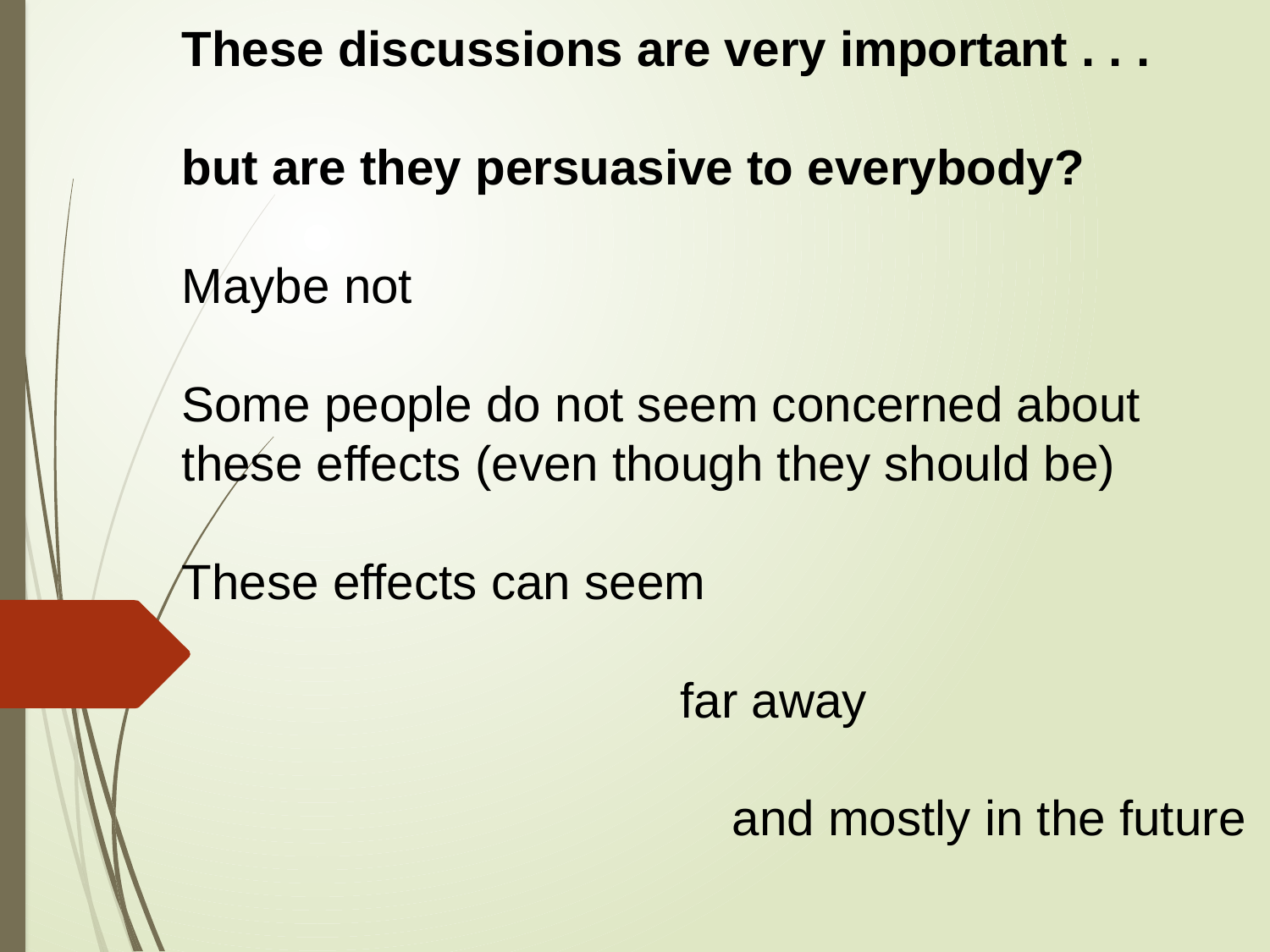

These discussions are very important . . .

but are they persuasive to everybody?

Maybe not

Some people do not seem concerned about these effects (even though they should be)

These effects can seem

	                           far away

                                        and mostly in the future